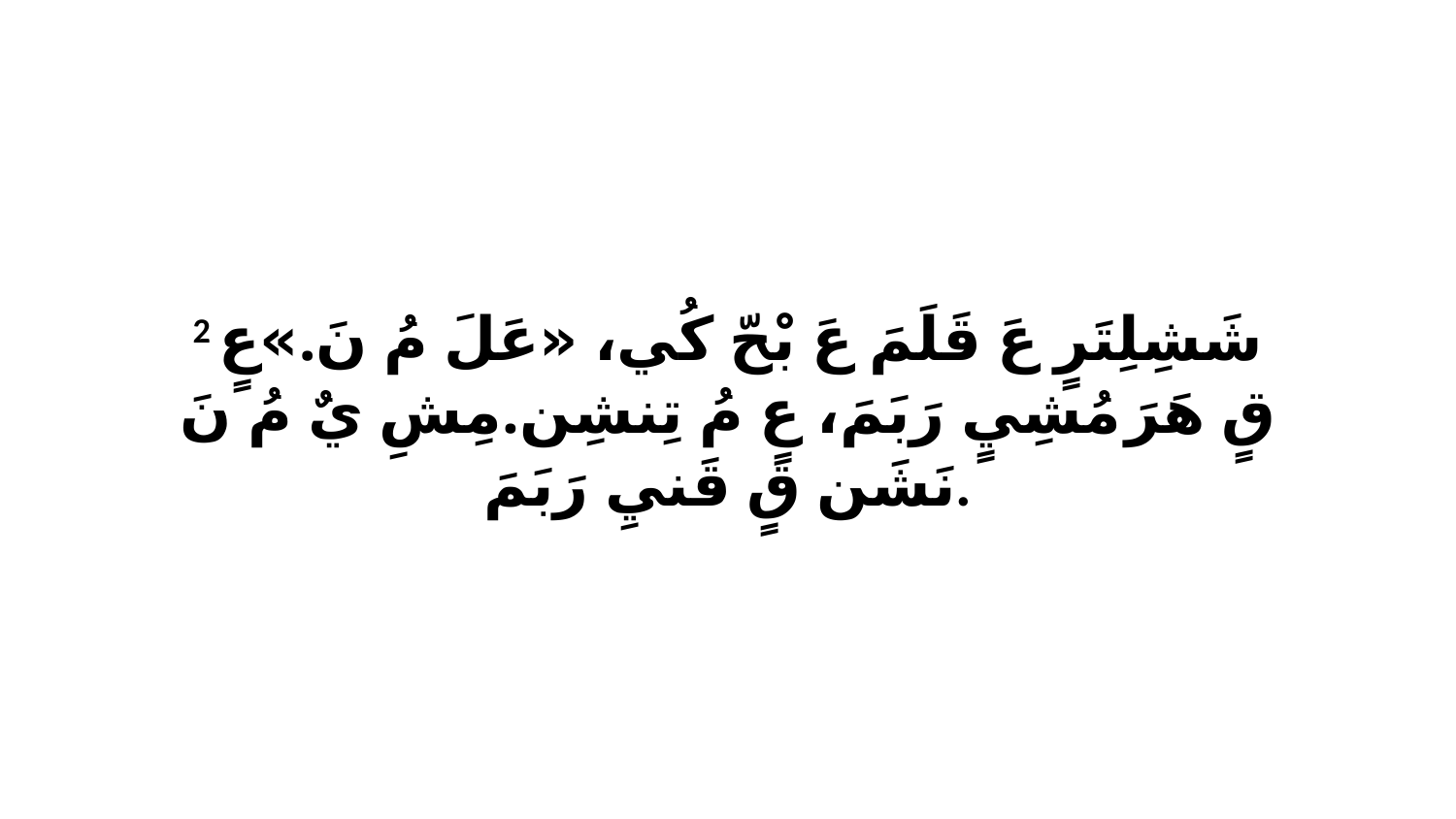

2 شَشِلِتَرٍ عَ قَلَمَ عَ بْحّ كُي، «عَلَ مُ نَ.»عٍ قٍ هَرَ مُشِيٍ رَبَمَ، عٍ مُ تِنشِن.مِشِ يٌ مُ نَ نَشَن قٍ قَنيِ رَبَمَ.